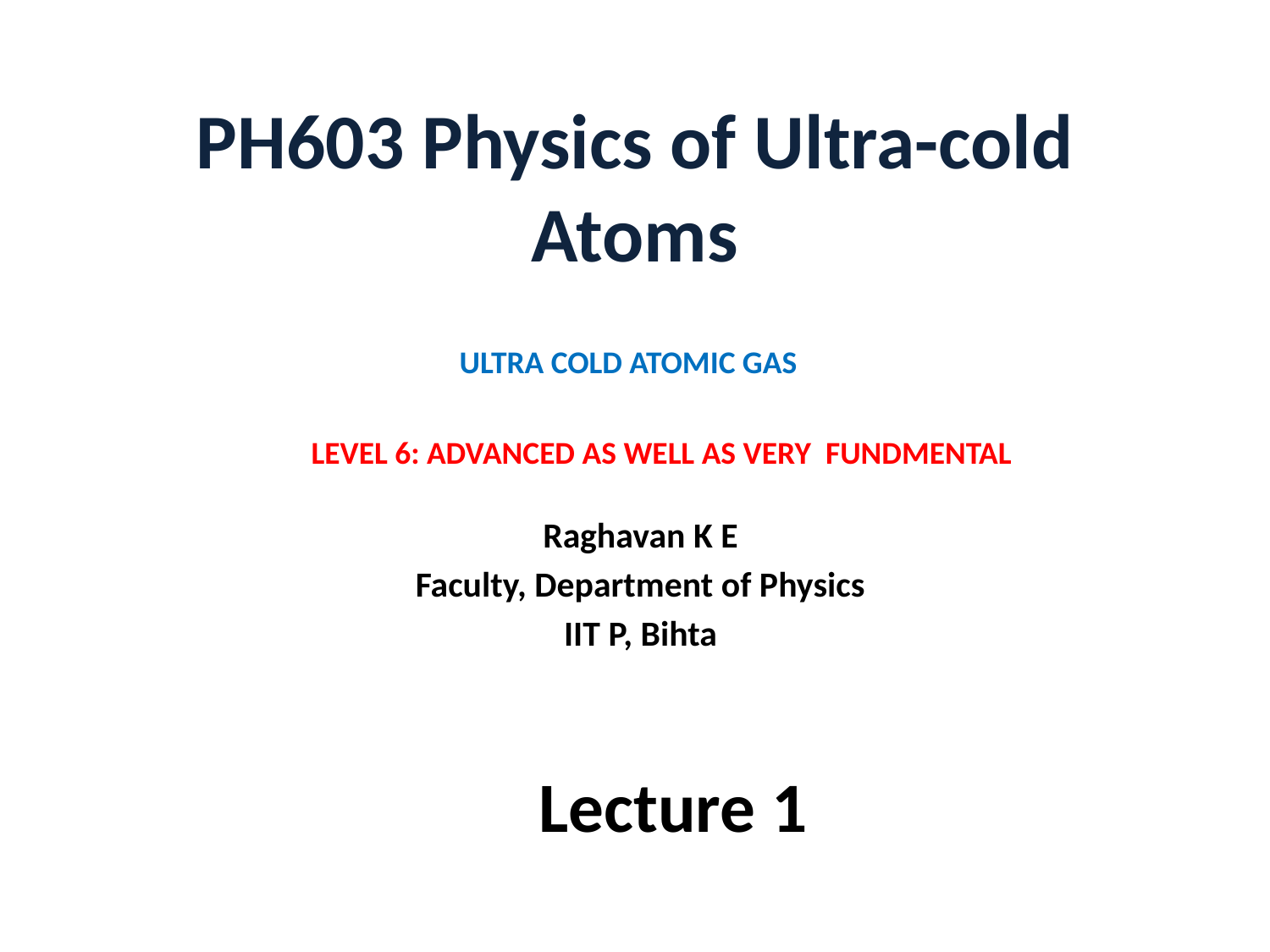

# PH603 Physics of Ultra-cold Atoms
ULTRA COLD ATOMIC GAS
LEVEL 6: ADVANCED AS WELL AS VERY  FUNDMENTAL
Raghavan K E
Faculty, Department of Physics
IIT P, Bihta

Lecture 1